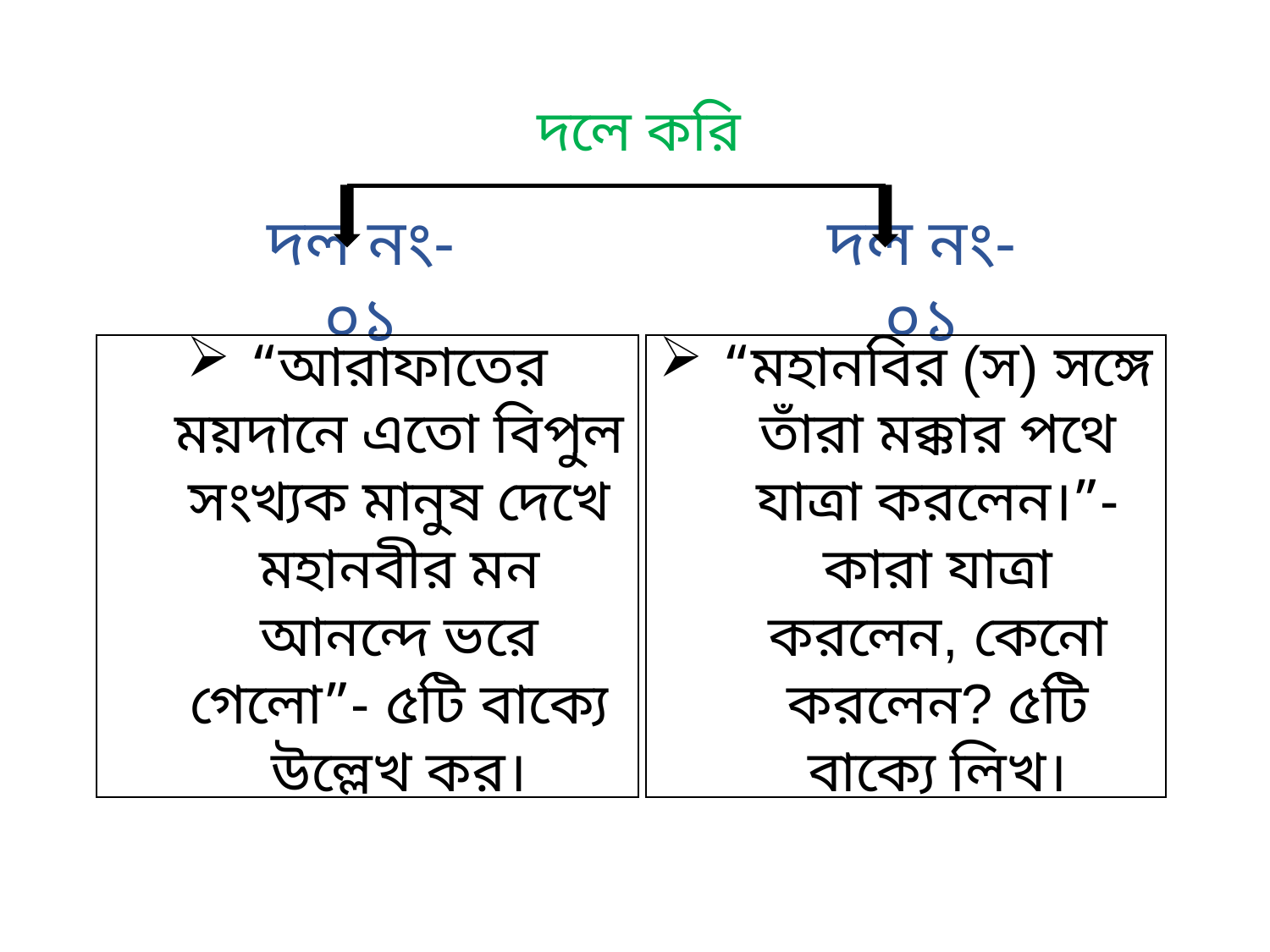

দলে করি

দল নং-০১
দল নং-০১
“মহানবির (স) সঙ্গে তাঁরা মক্কার পথে যাত্রা করলেন।”- কারা যাত্রা করলেন, কেনো করলেন? ৫টি বাক্যে লিখ।
“আরাফাতের ময়দানে এতো বিপুল সংখ্যক মানুষ দেখে মহানবীর মন আনন্দে ভরে গেলো”- ৫টি বাক্যে উল্লেখ কর।